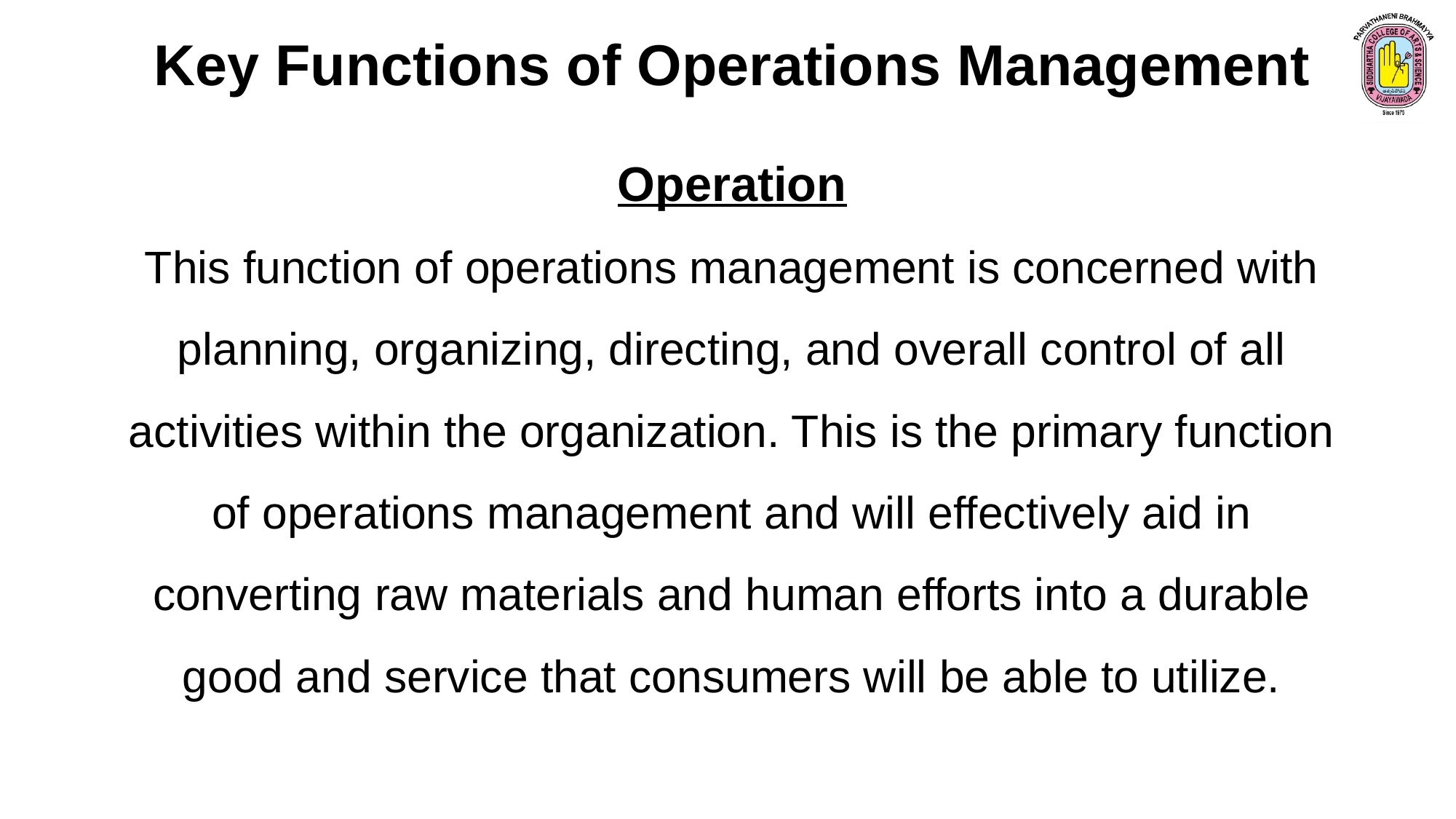

Key Functions of Operations Management
Operation
This function of operations management is concerned with planning, organizing, directing, and overall control of all activities within the organization. This is the primary function of operations management and will effectively aid in converting raw materials and human efforts into a durable good and service that consumers will be able to utilize.